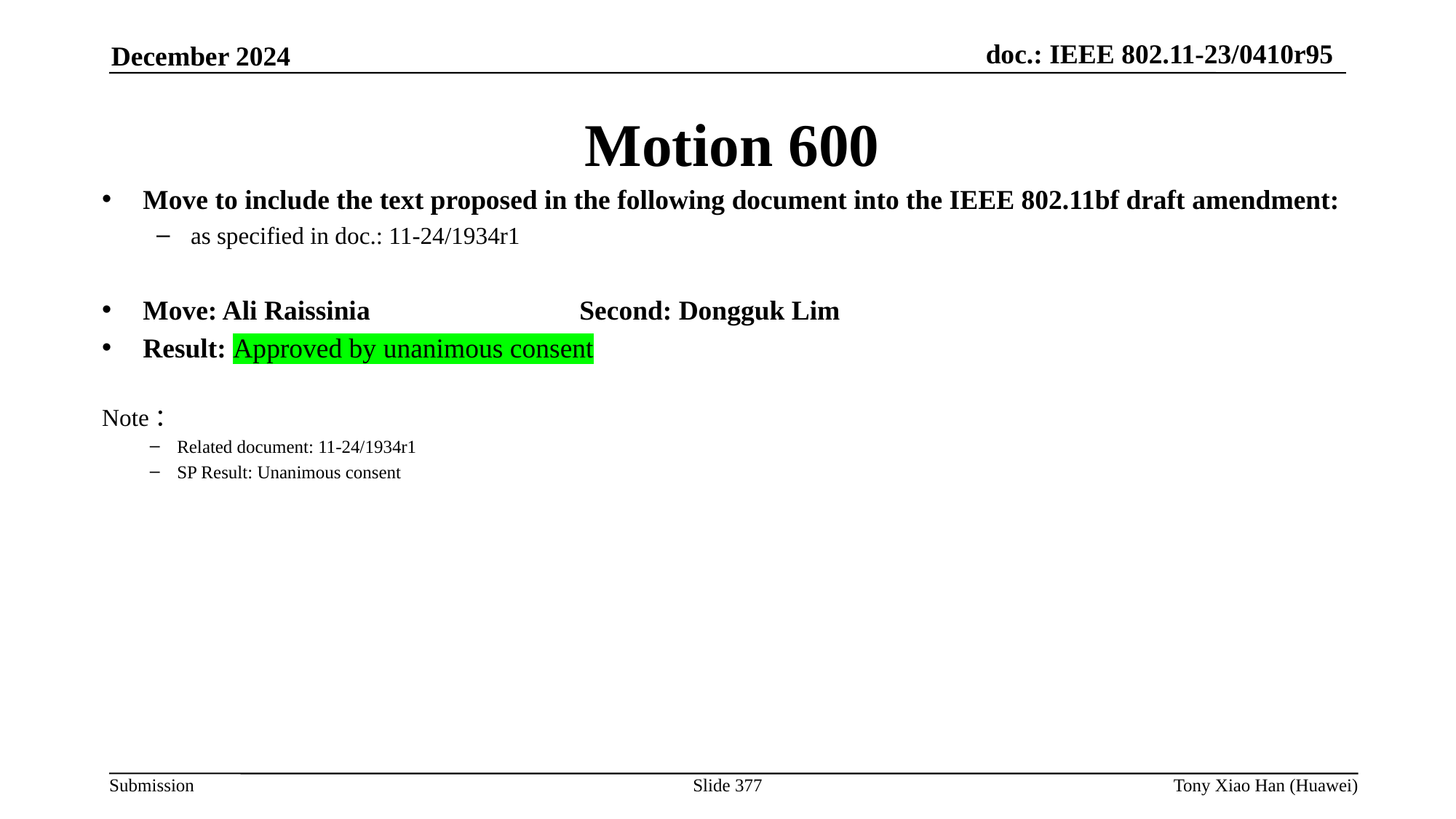

Motion 600

Move to include the text proposed in the following document into the IEEE 802.11bf draft amendment:
as specified in doc.: 11-24/1934r1

Move: Ali Raissinia 		Second: Dongguk Lim
Result: Approved by unanimous consent

Note：
Related document: 11-24/1934r1
SP Result: Unanimous consent